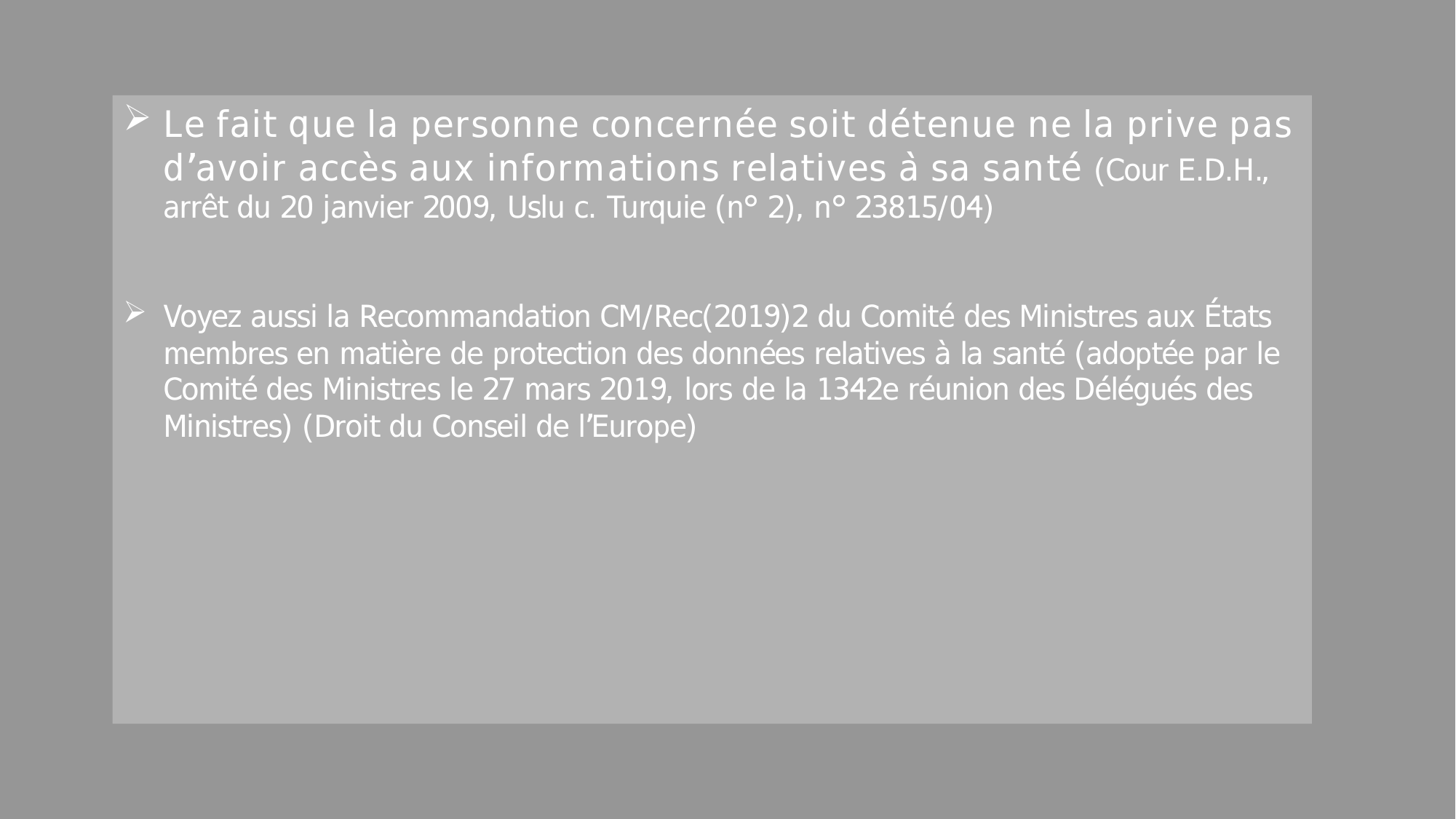

Le fait que la personne concernée soit détenue ne la prive pas d’avoir accès aux informations relatives à sa santé (Cour E.D.H., arrêt du 20 janvier 2009, Uslu c. Turquie (n° 2), n° 23815/04)

Voyez aussi la Recommandation CM/Rec(2019)2 du Comité des Ministres aux États membres en matière de protection des données relatives à la santé (adoptée par le Comité des Ministres le 27 mars 2019, lors de la 1342e réunion des Délégués des Ministres) (Droit du Conseil de l’Europe)